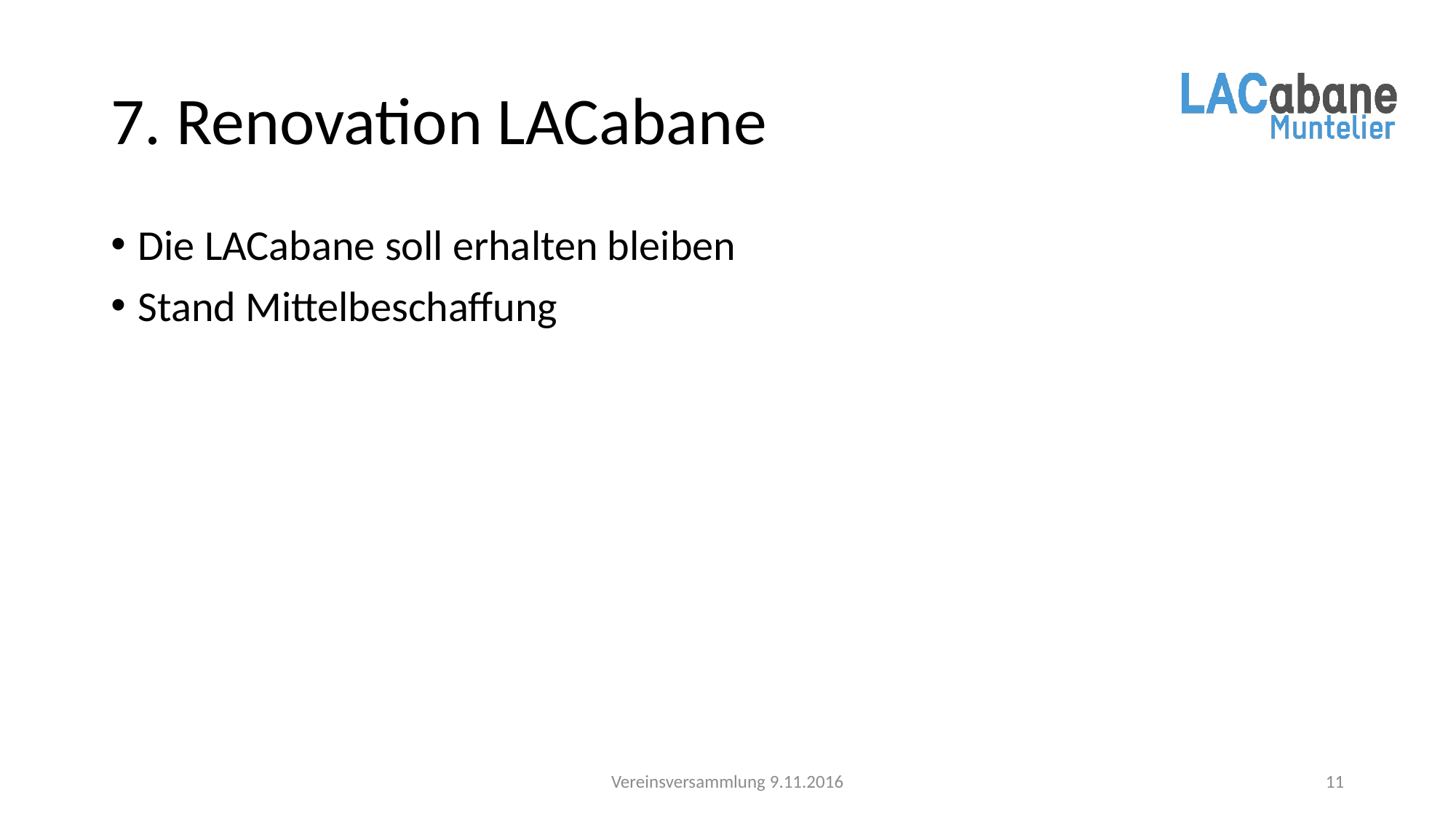

# 7. Renovation LACabane
Die LACabane soll erhalten bleiben
Stand Mittelbeschaffung

Vereinsversammlung 9.11.2016
11